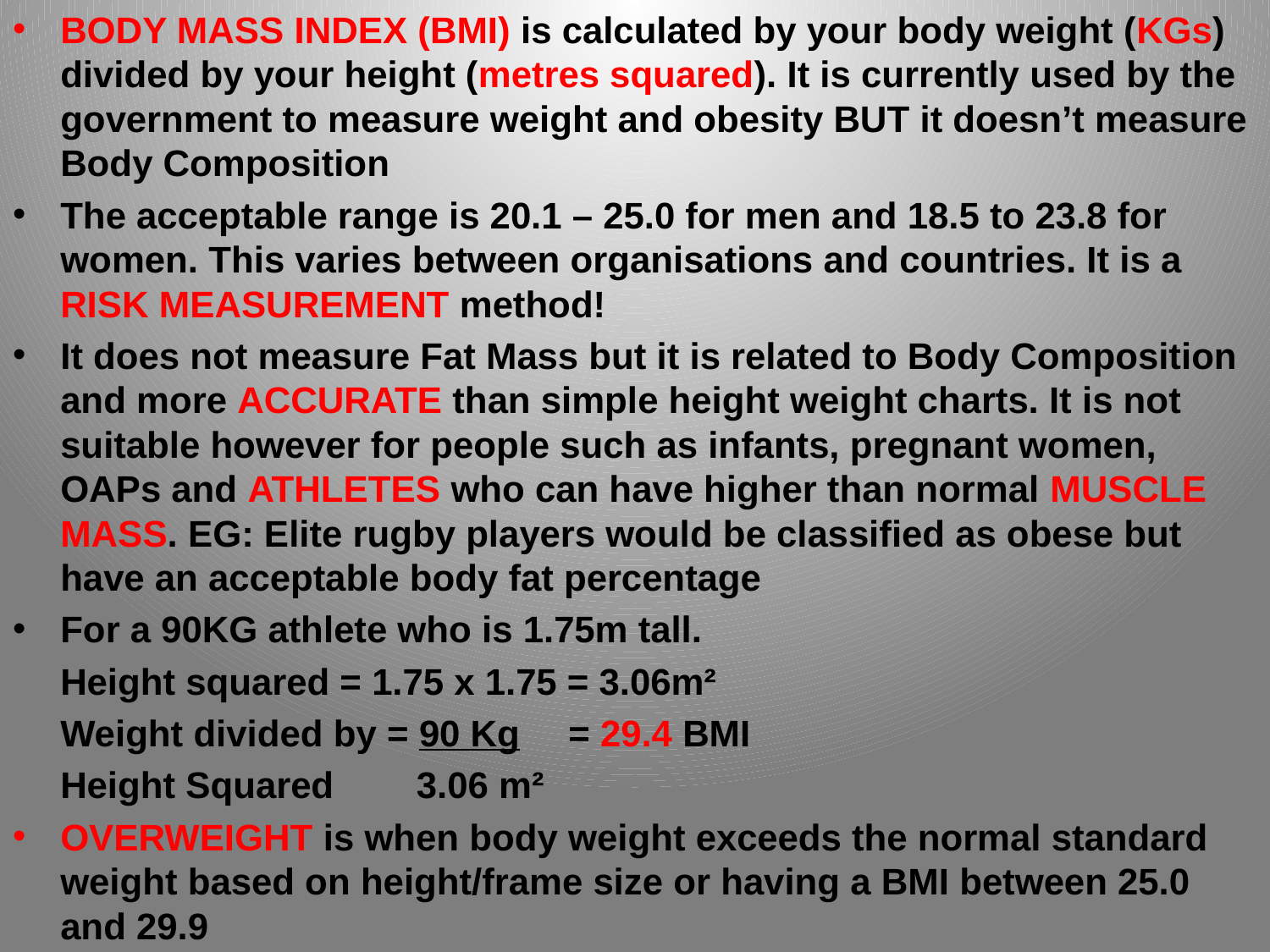

BODY MASS INDEX (BMI) is calculated by your body weight (KGs) divided by your height (metres squared). It is currently used by the government to measure weight and obesity BUT it doesn’t measure Body Composition
The acceptable range is 20.1 – 25.0 for men and 18.5 to 23.8 for women. This varies between organisations and countries. It is a RISK MEASUREMENT method!
It does not measure Fat Mass but it is related to Body Composition and more ACCURATE than simple height weight charts. It is not suitable however for people such as infants, pregnant women, OAPs and ATHLETES who can have higher than normal MUSCLE MASS. EG: Elite rugby players would be classified as obese but have an acceptable body fat percentage
For a 90KG athlete who is 1.75m tall.
	Height squared = 1.75 x 1.75 = 3.06m²
	Weight divided by = 90 Kg	= 29.4 BMI
	Height Squared        3.06 m²
OVERWEIGHT is when body weight exceeds the normal standard weight based on height/frame size or having a BMI between 25.0 and 29.9
OBESITY is having a very high amount of body fat. 20 – 25 % for men and 30 – 35 % in women or having a BMI over 30